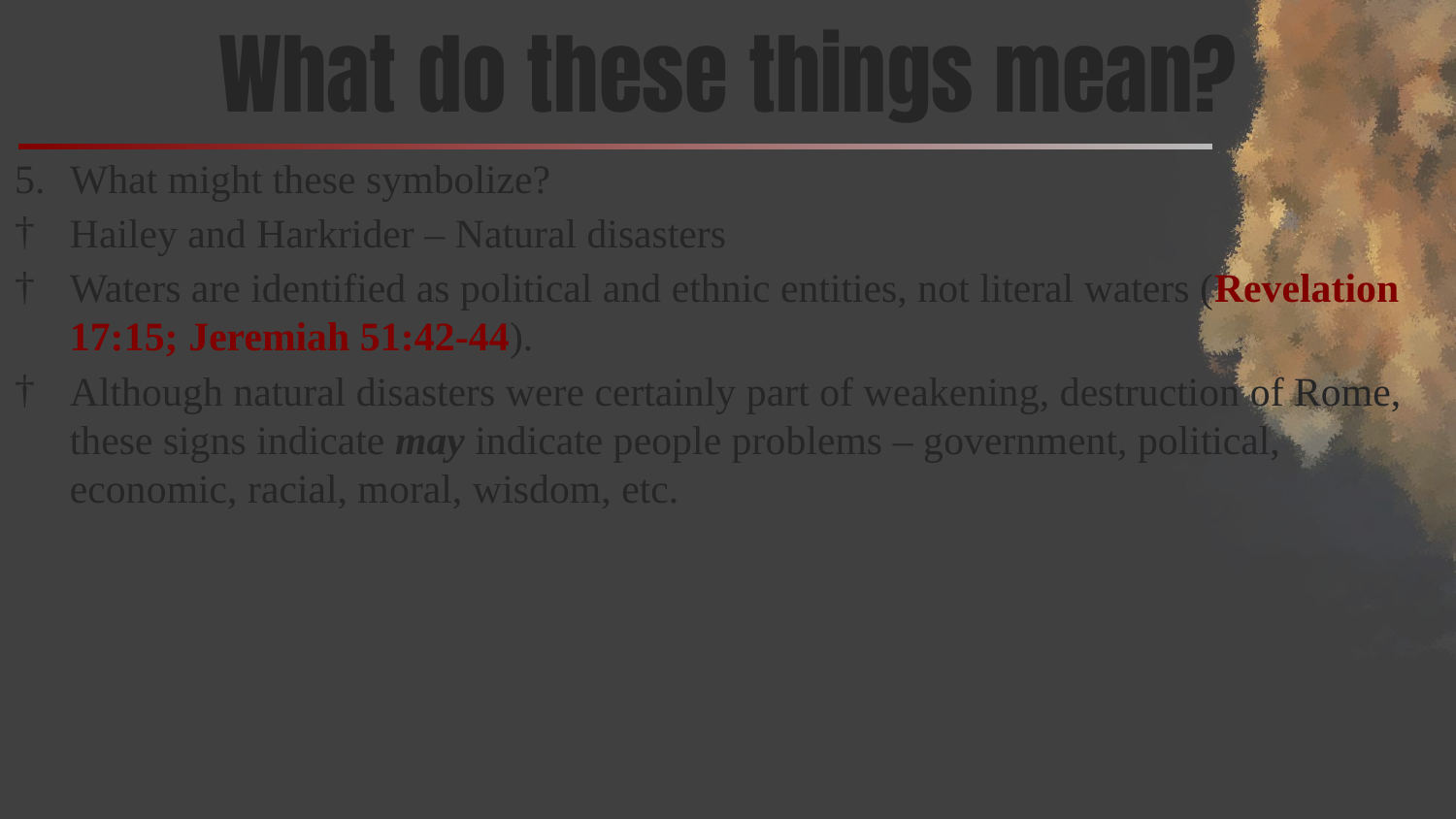

# What do these things mean?
What might these symbolize?
Hailey and Harkrider – Natural disasters
Waters are identified as political and ethnic entities, not literal waters (Revelation 17:15; Jeremiah 51:42-44).
Although natural disasters were certainly part of weakening, destruction of Rome, these signs indicate may indicate people problems – government, political, economic, racial, moral, wisdom, etc.